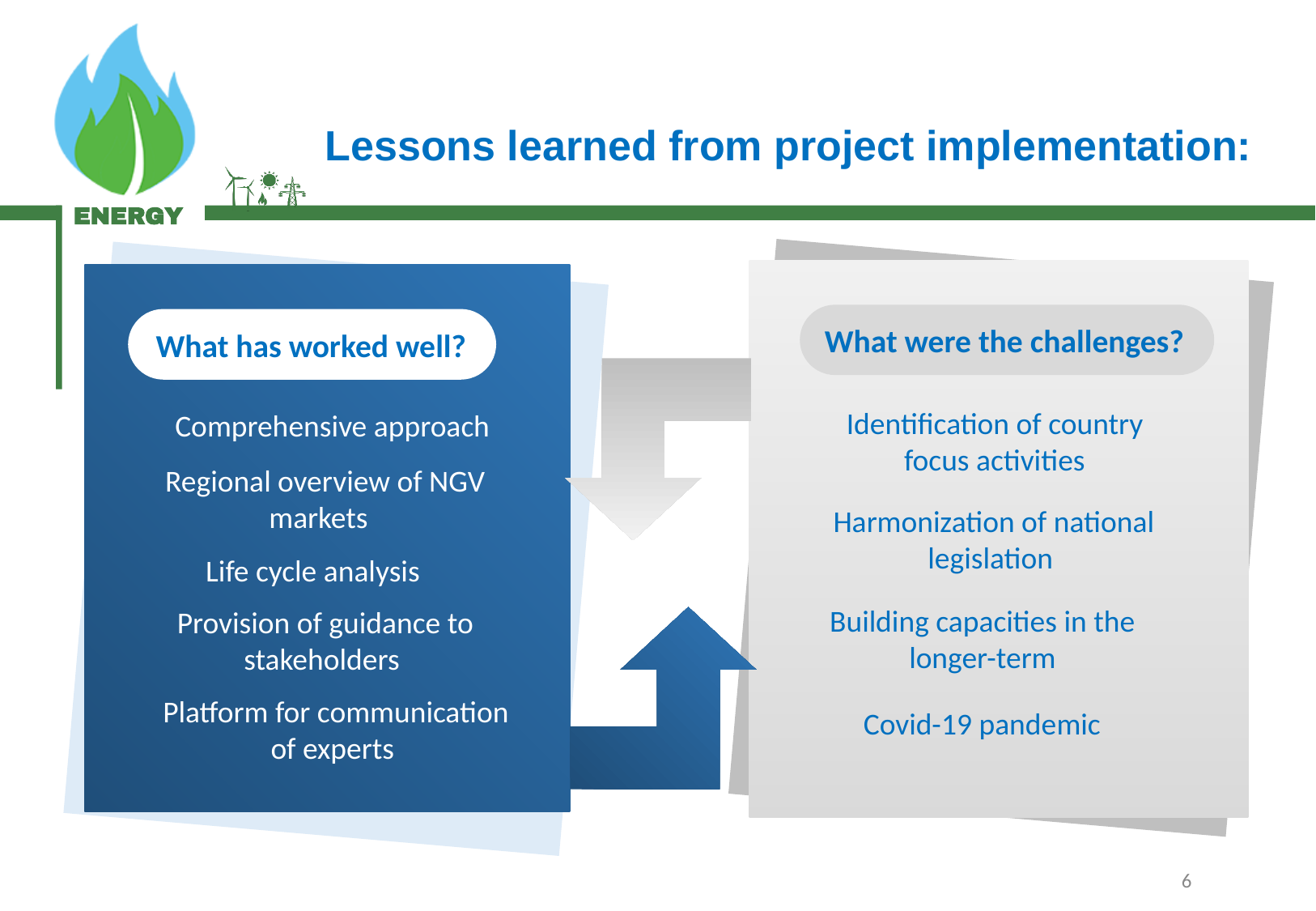

Lessons learned from project implementation:

Identification of country focus activities
Harmonization of national legislation
Building capacities in the longer-term
What were the challenges?

What has worked well?

Comprehensive approach
Regional overview of NGV markets
Life cycle analysis
Provision of guidance to stakeholders

Platform for communication of experts
Covid-19 pandemic
6